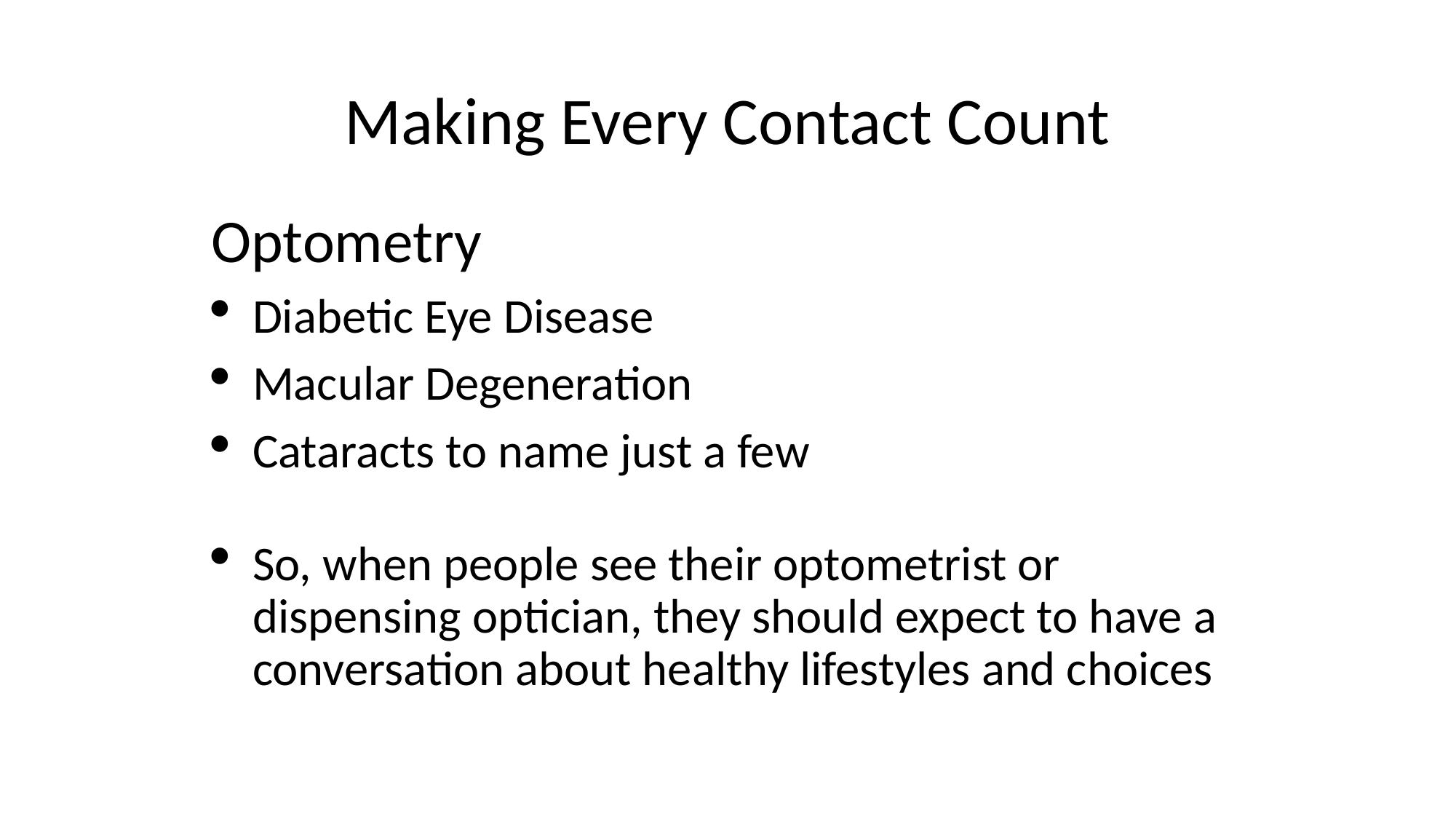

# Making Every Contact Count
Optometry
Diabetic Eye Disease
Macular Degeneration
Cataracts to name just a few

So, when people see their optometrist or dispensing optician, they should expect to have a conversation about healthy lifestyles and choices